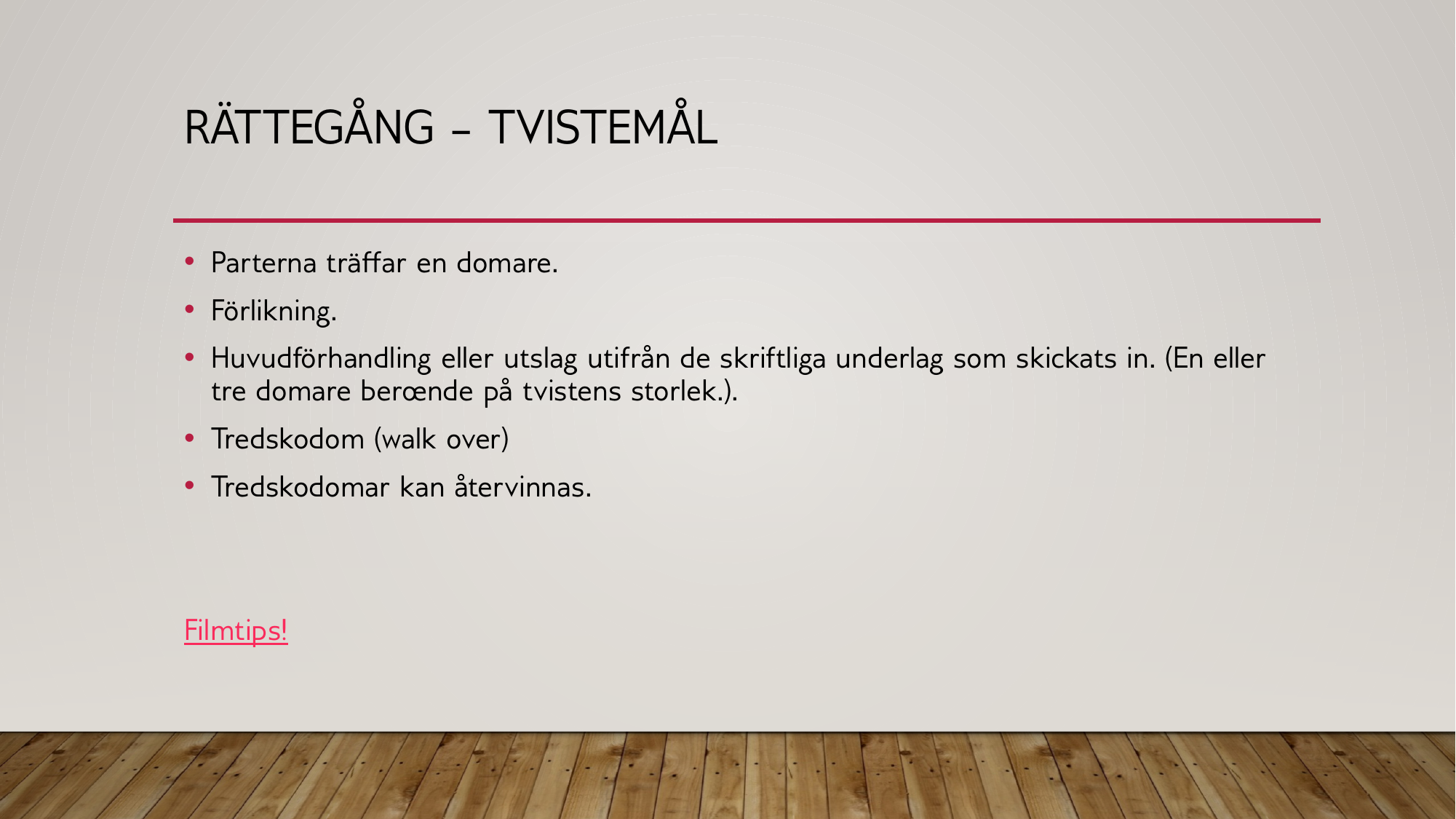

# Rättegång – tvistemål
Parterna träffar en domare.
Förlikning.
Huvudförhandling eller utslag utifrån de skriftliga underlag som skickats in. (En eller tre domare beroende på tvistens storlek.).
Tredskodom (walk over)
Tredskodomar kan återvinnas.

Filmtips!